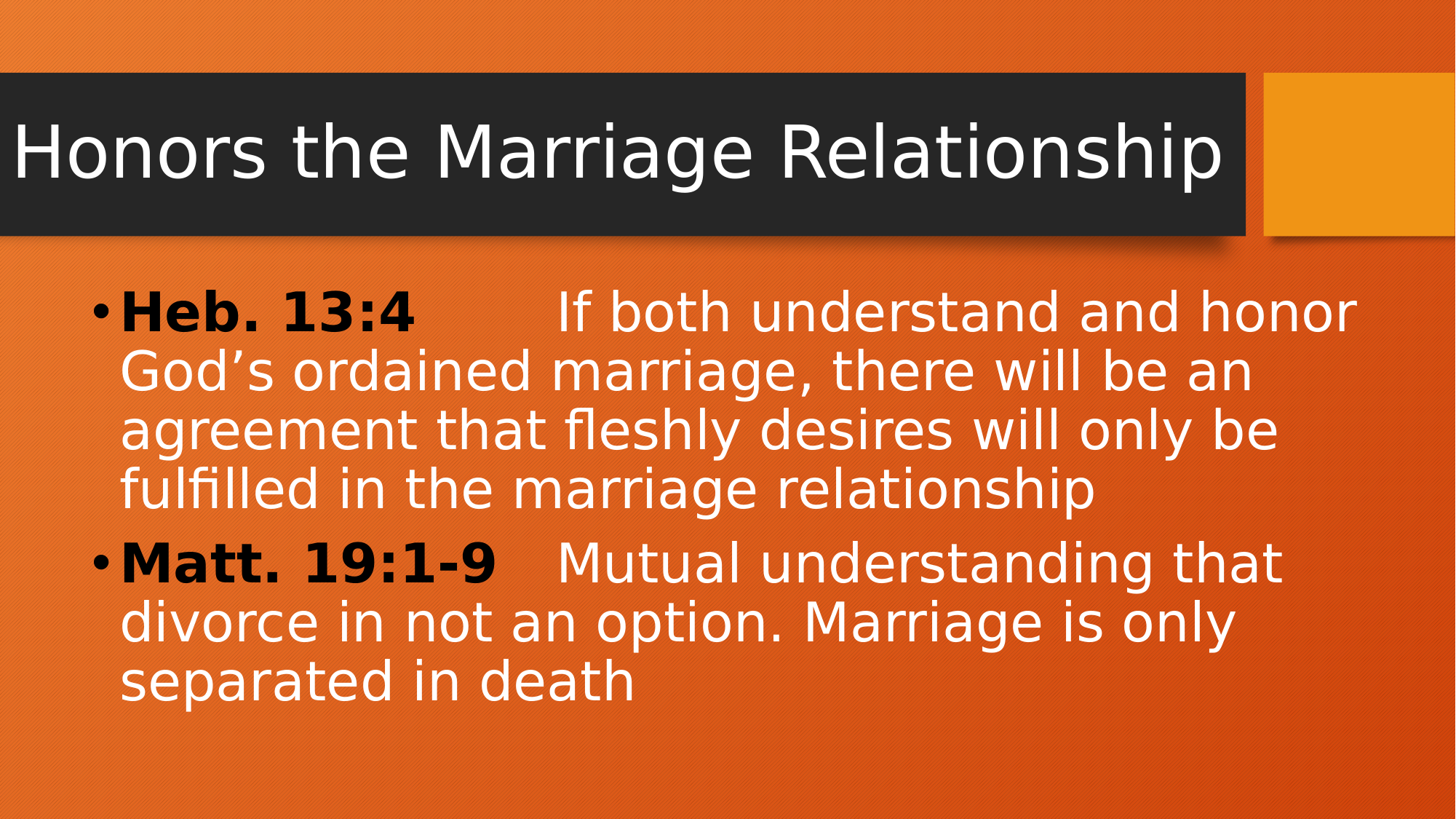

# Honors the Marriage Relationship
Heb. 13:4		If both understand and honor God’s ordained marriage, there will be an agreement that fleshly desires will only be fulfilled in the marriage relationship
Matt. 19:1-9	Mutual understanding that divorce in not an option. Marriage is only separated in death